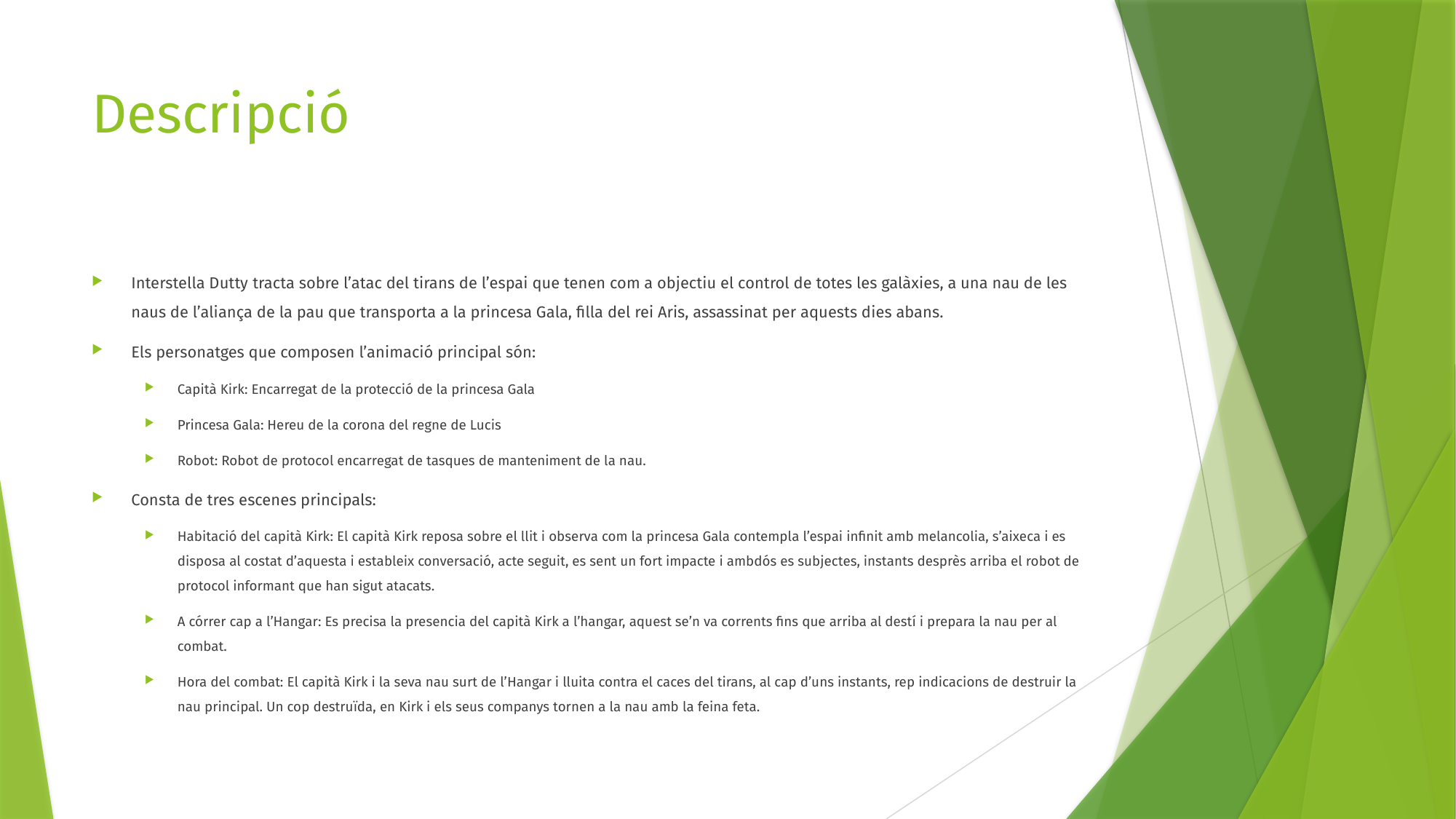

# Descripció
Interstella Dutty tracta sobre l’atac del tirans de l’espai que tenen com a objectiu el control de totes les galàxies, a una nau de les naus de l’aliança de la pau que transporta a la princesa Gala, filla del rei Aris, assassinat per aquests dies abans.
Els personatges que composen l’animació principal són:
Capità Kirk: Encarregat de la protecció de la princesa Gala
Princesa Gala: Hereu de la corona del regne de Lucis
Robot: Robot de protocol encarregat de tasques de manteniment de la nau.
Consta de tres escenes principals:
Habitació del capità Kirk: El capità Kirk reposa sobre el llit i observa com la princesa Gala contempla l’espai infinit amb melancolia, s’aixeca i es disposa al costat d’aquesta i estableix conversació, acte seguit, es sent un fort impacte i ambdós es subjectes, instants desprès arriba el robot de protocol informant que han sigut atacats.
A córrer cap a l’Hangar: Es precisa la presencia del capità Kirk a l’hangar, aquest se’n va corrents fins que arriba al destí i prepara la nau per al combat.
Hora del combat: El capità Kirk i la seva nau surt de l’Hangar i lluita contra el caces del tirans, al cap d’uns instants, rep indicacions de destruir la nau principal. Un cop destruïda, en Kirk i els seus companys tornen a la nau amb la feina feta.